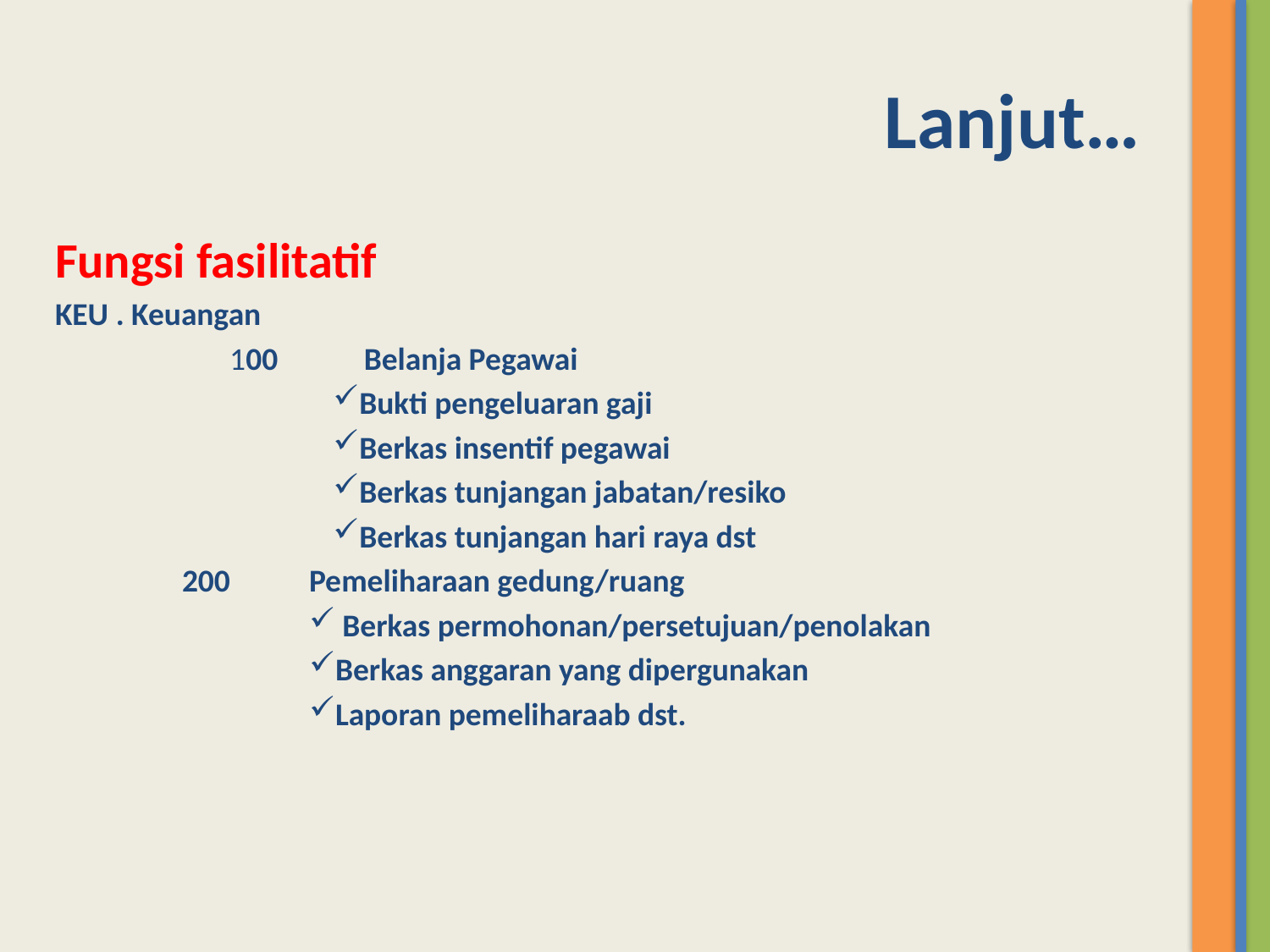

# Lanjut…
Fungsi fasilitatif
KEU . Keuangan
		100	 Belanja Pegawai
Bukti pengeluaran gaji
Berkas insentif pegawai
Berkas tunjangan jabatan/resiko
Berkas tunjangan hari raya dst
200	Pemeliharaan gedung/ruang
 Berkas permohonan/persetujuan/penolakan
Berkas anggaran yang dipergunakan
Laporan pemeliharaab dst.